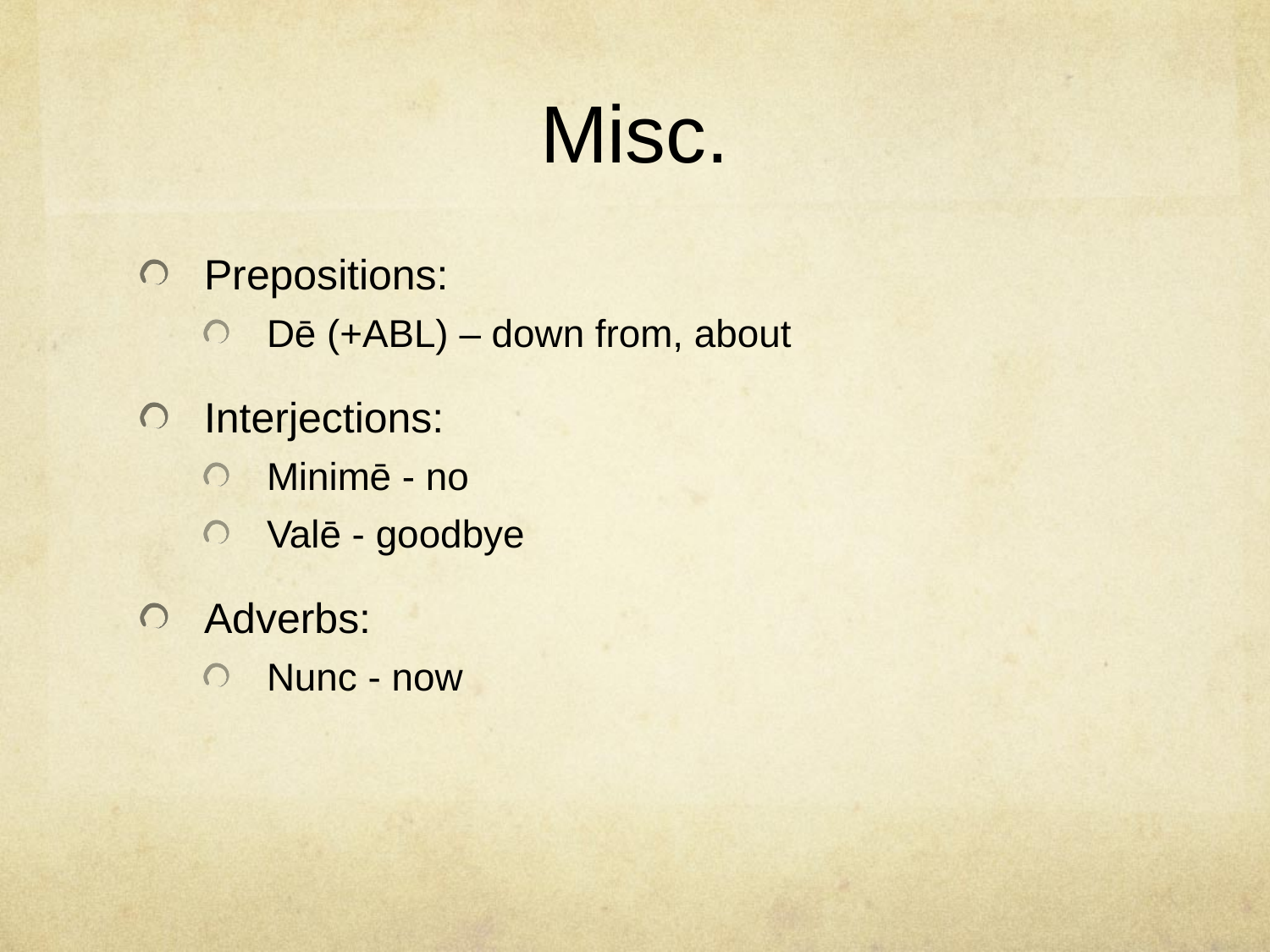

# Misc.
Prepositions:
Dē (+ABL) – down from, about
Interjections:
Minimē - no
Valē - goodbye
Adverbs:
Nunc - now